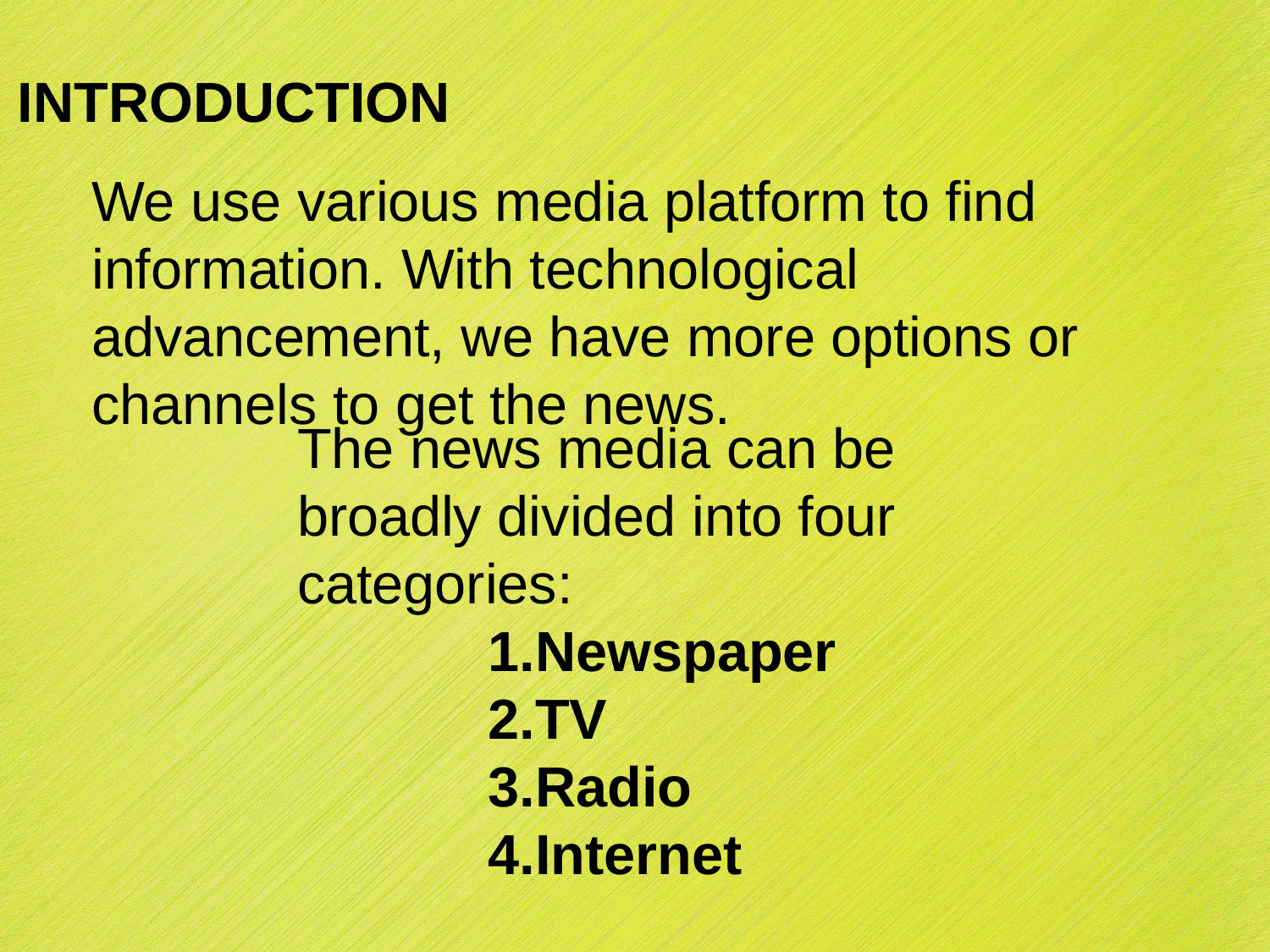

INTRODUCTION
We use various media platform to find information. With technological advancement, we have more options or channels to get the news.
The news media can be broadly divided into four categories:
Newspaper
TV
Radio
Internet